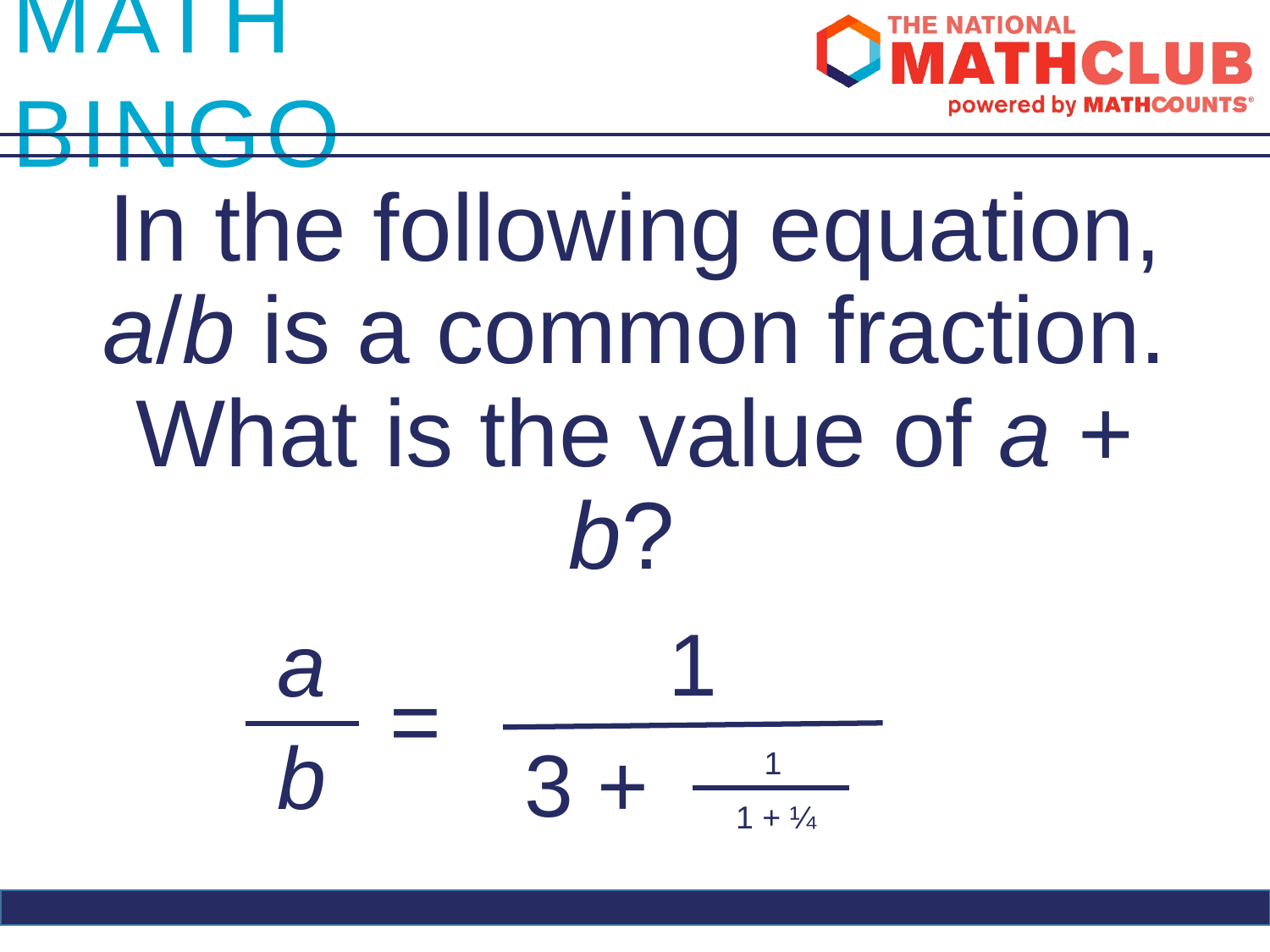

In the following equation, a/b is a common fraction. What is the value of a + b?
1
a
=
b
3 +
1
1 + ¼